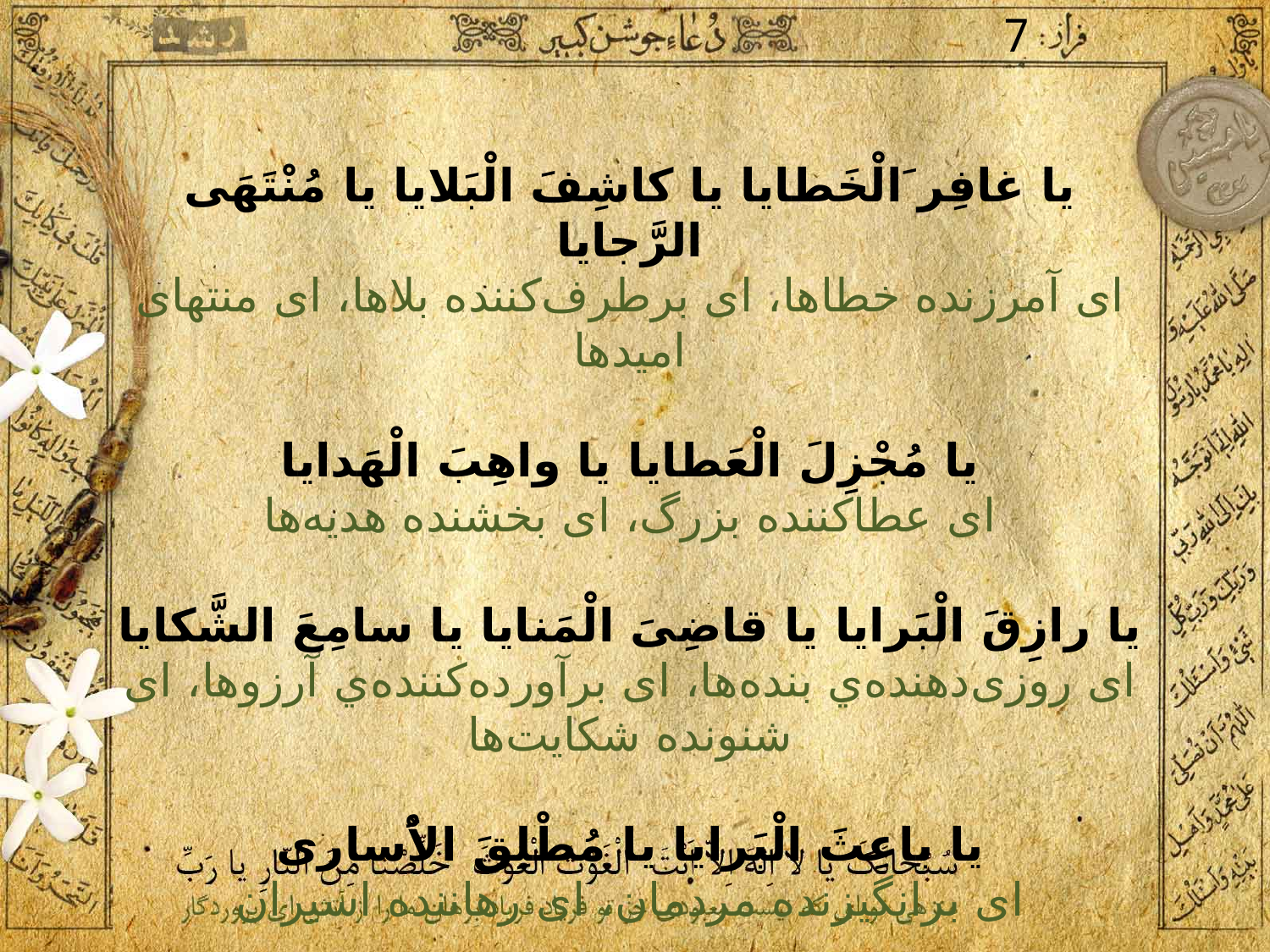

7
يا غافِر َالْخَطايا يا كاشِفَ الْبَلايا يا مُنْتَهَى الرَّجايا
اى آمرزنده خطاها، اى برطرف‌كننده بلاها، اى منتهاى اميدها

يا مُجْزِلَ الْعَطايا يا واهِبَ الْهَدايا
اى عطاكننده بزرگ، اى بخشنده هديه‌ها

يا رازِقَ الْبَرايا يا قاضِىَ الْمَنايا يا سامِعَ الشَّكايا
اى روزى‌دهنده‌ي بنده‌ها، اى برآورده‌كننده‌ي آرزوها، اى شنونده شكايت‌ها

يا باعِثَ الْبَرايا يا مُطْلِقَ الاُْسارى
اى برانگيزنده مردمان، اى رهاننده اسيران